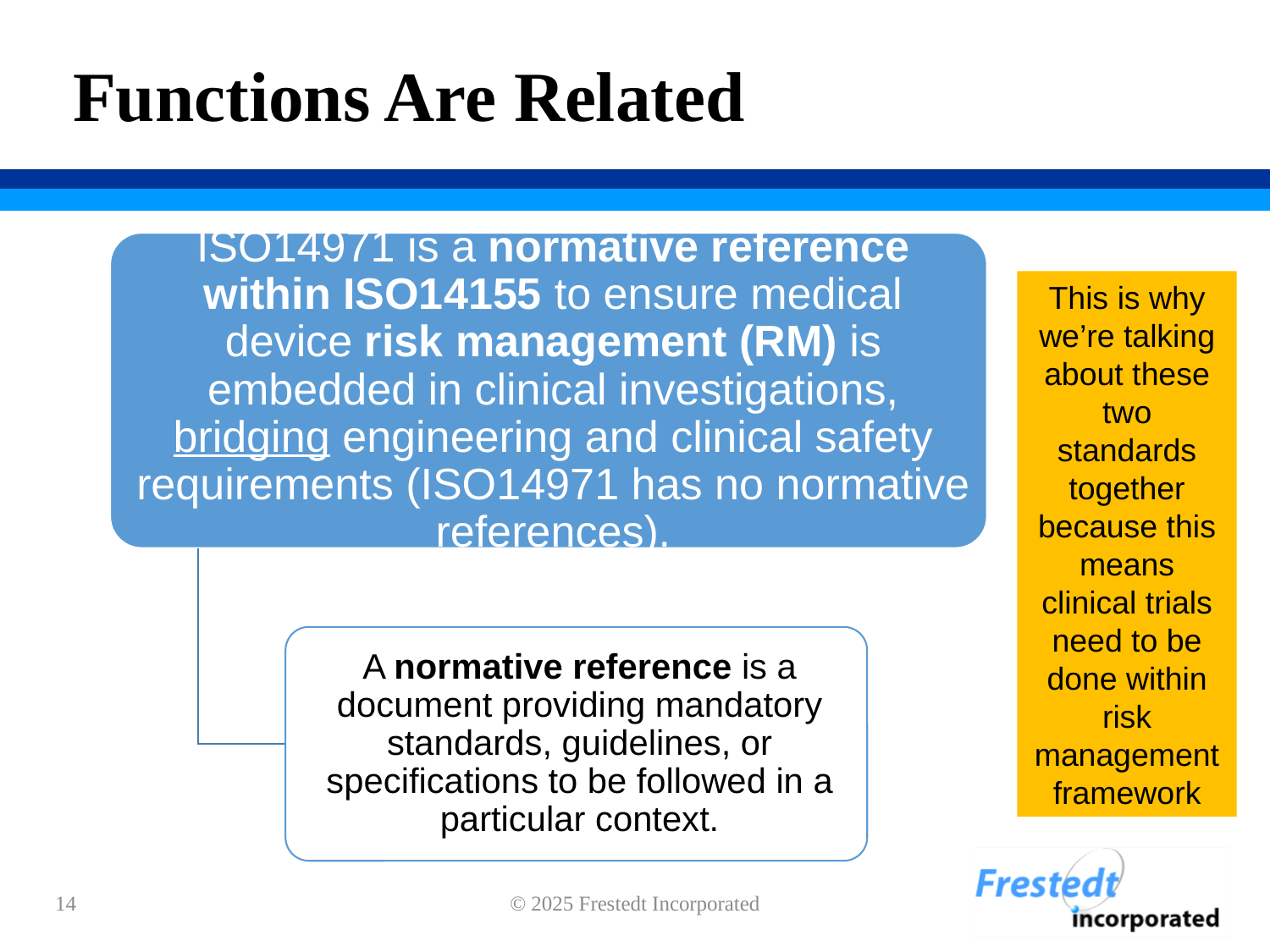

# Functions Are Related
ISO14971 is a normative reference within ISO14155 to ensure medical device risk management (RM) is embedded in clinical investigations, bridging engineering and clinical safety requirements (ISO14971 has no normative references).
A normative reference is a document providing mandatory standards, guidelines, or specifications to be followed in a particular context.
This is why we’re talking about these two standards together because this means clinical trials need to be done within risk management framework
14
© 2025 Frestedt Incorporated